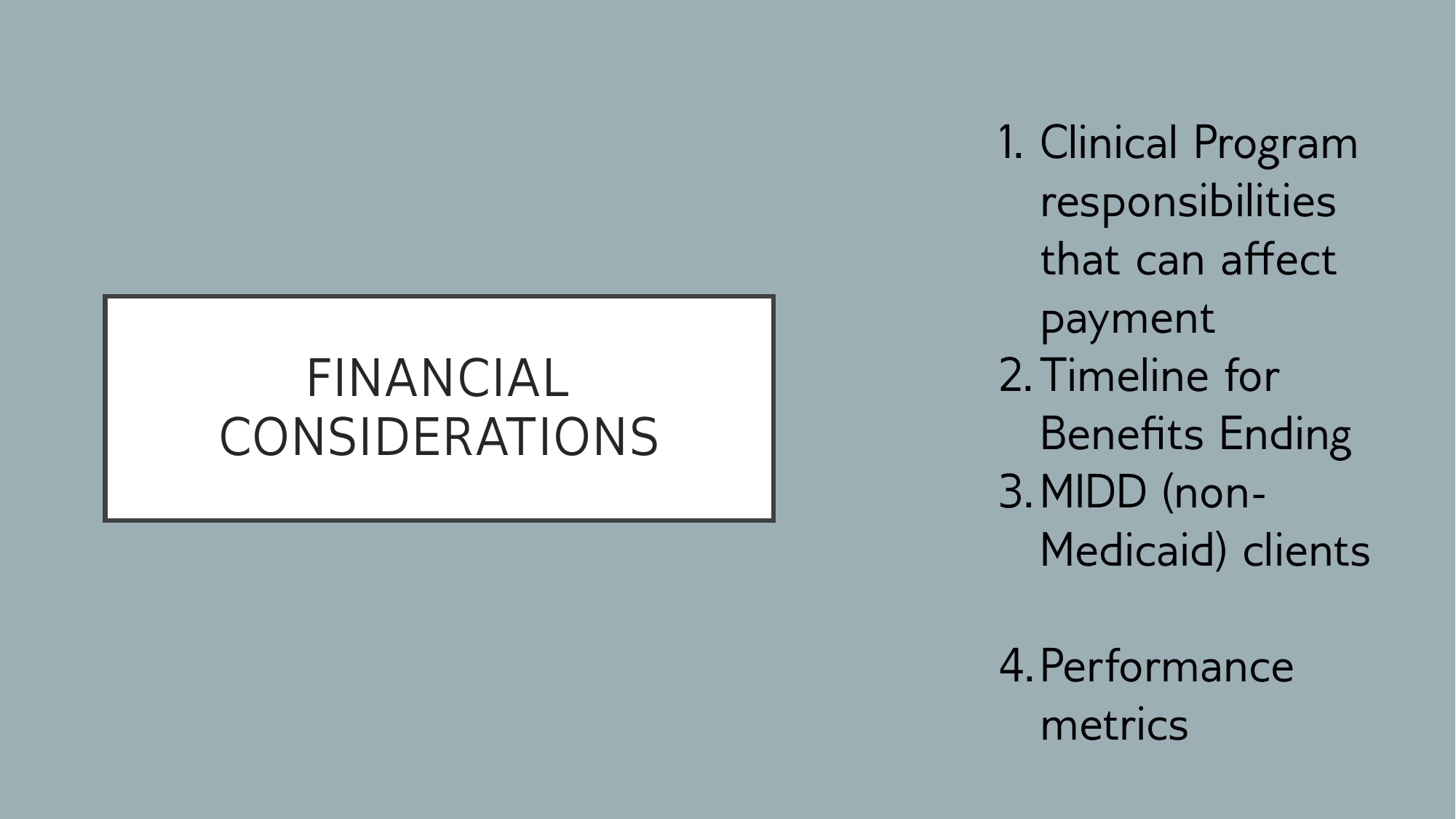

Clinical Program responsibilities that can affect payment
Timeline for Benefits Ending
MIDD (non-Medicaid) clients
Performance metrics

# Financial considerations